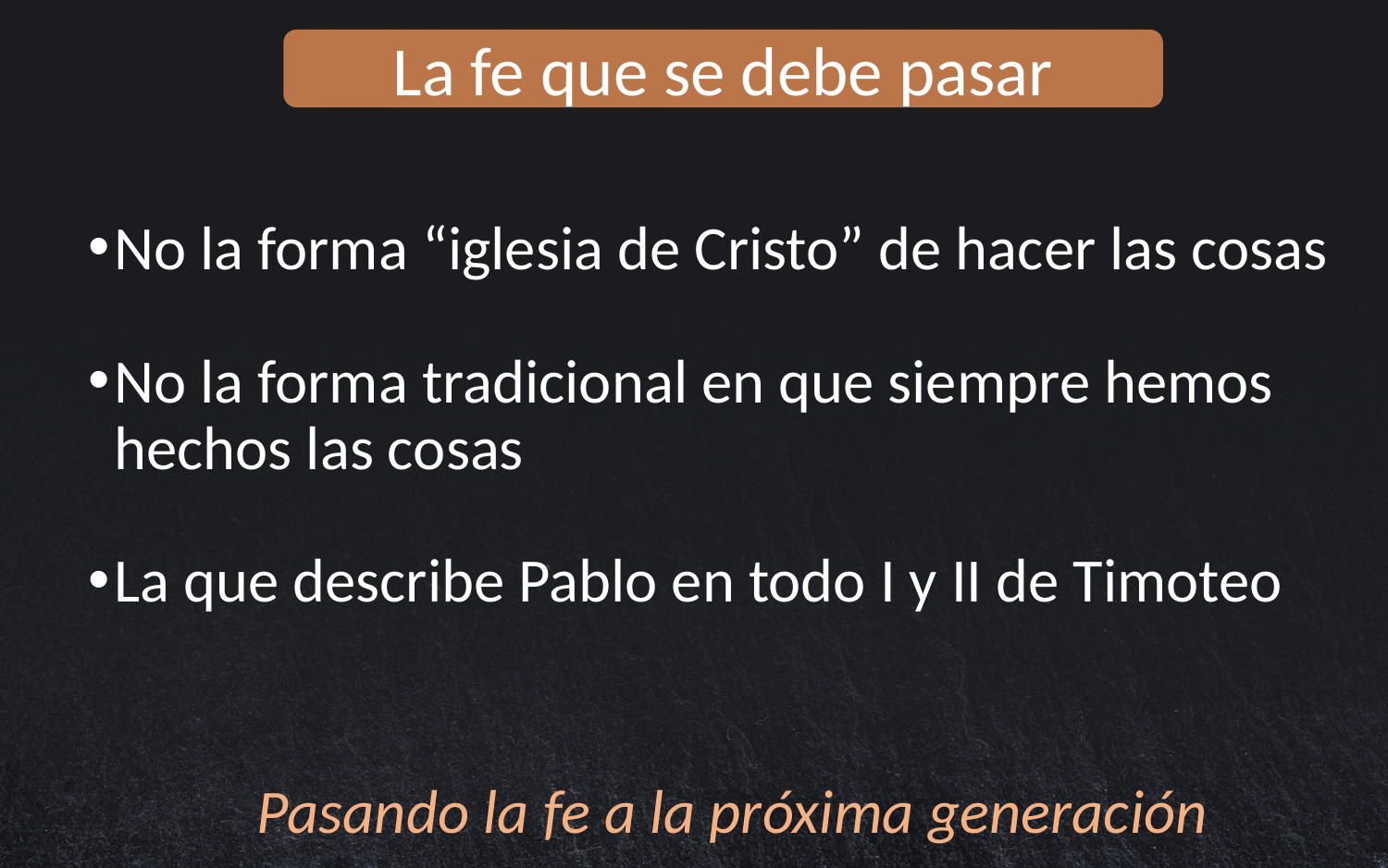

La fe que se debe pasar
No la forma “iglesia de Cristo” de hacer las cosas

No la forma tradicional en que siempre hemos hechos las cosas

La que describe Pablo en todo I y II de Timoteo
# Pasando la fe a la próxima generación